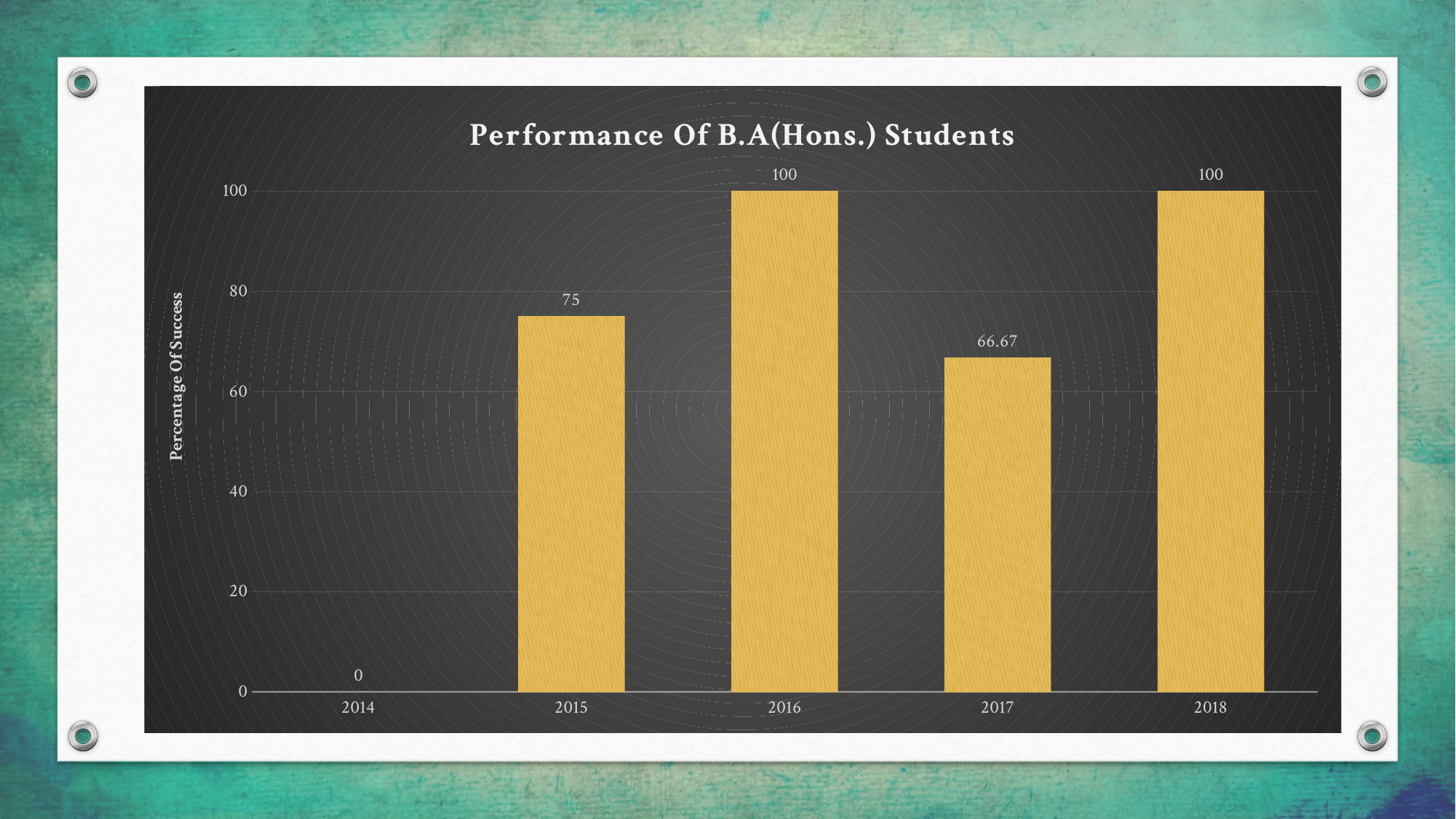

### Chart: Performance Of B.A(Hons.) Students

| Category | Series 1 |
|---|---|
| 2014 | 0.0 |
| 2015 | 75.0 |
| 2016 | 100.0 |
| 2017 | 66.66999999999999 |
| 2018 | 100.0 |